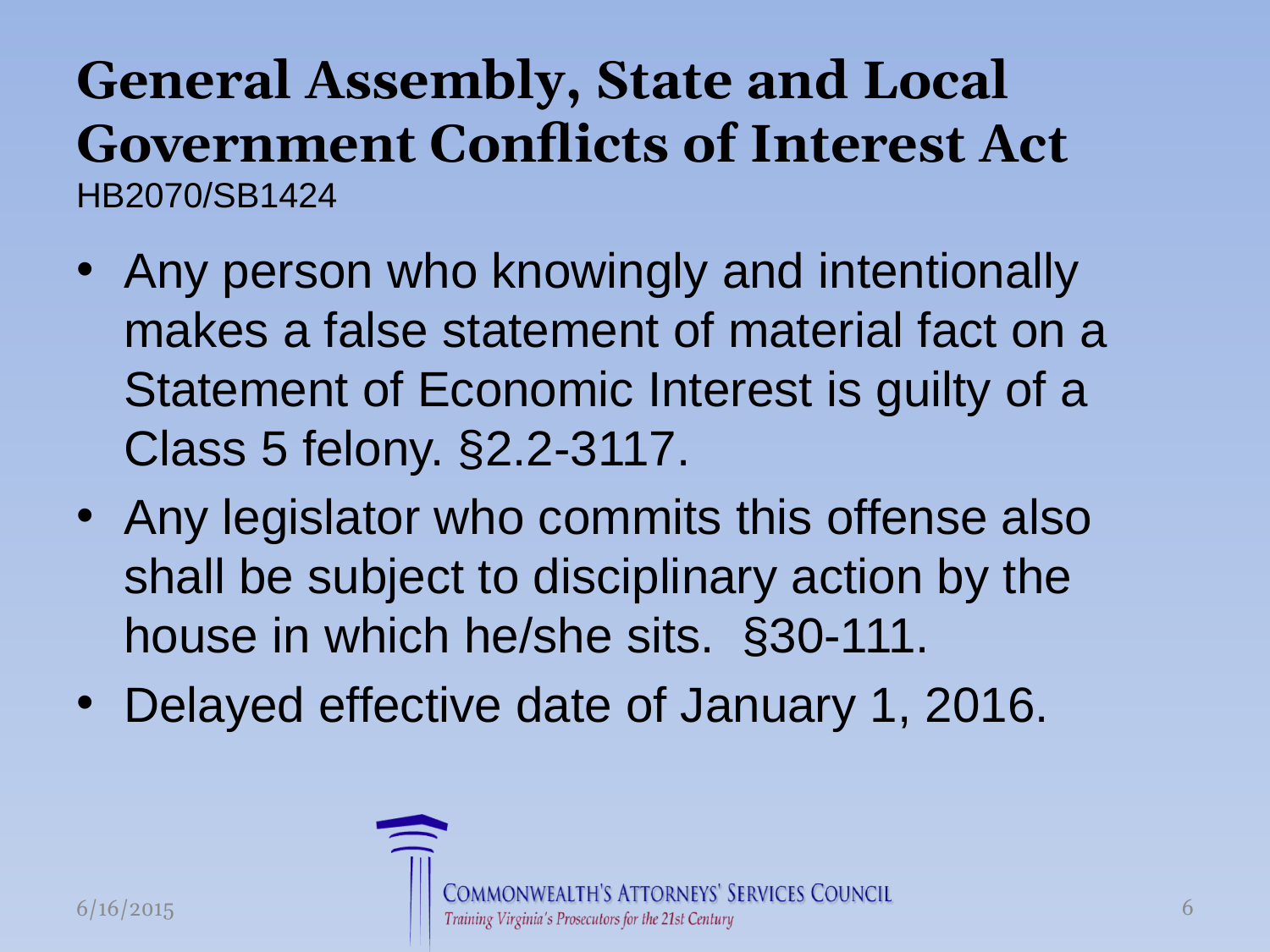

# General Assembly, State and Local Government Conflicts of Interest Act HB2070/SB1424
Any person who knowingly and intentionally makes a false statement of material fact on a Statement of Economic Interest is guilty of a Class 5 felony. §2.2-3117.
Any legislator who commits this offense also shall be subject to disciplinary action by the house in which he/she sits.  §30-111.
Delayed effective date of January 1, 2016.
6/16/2015
6